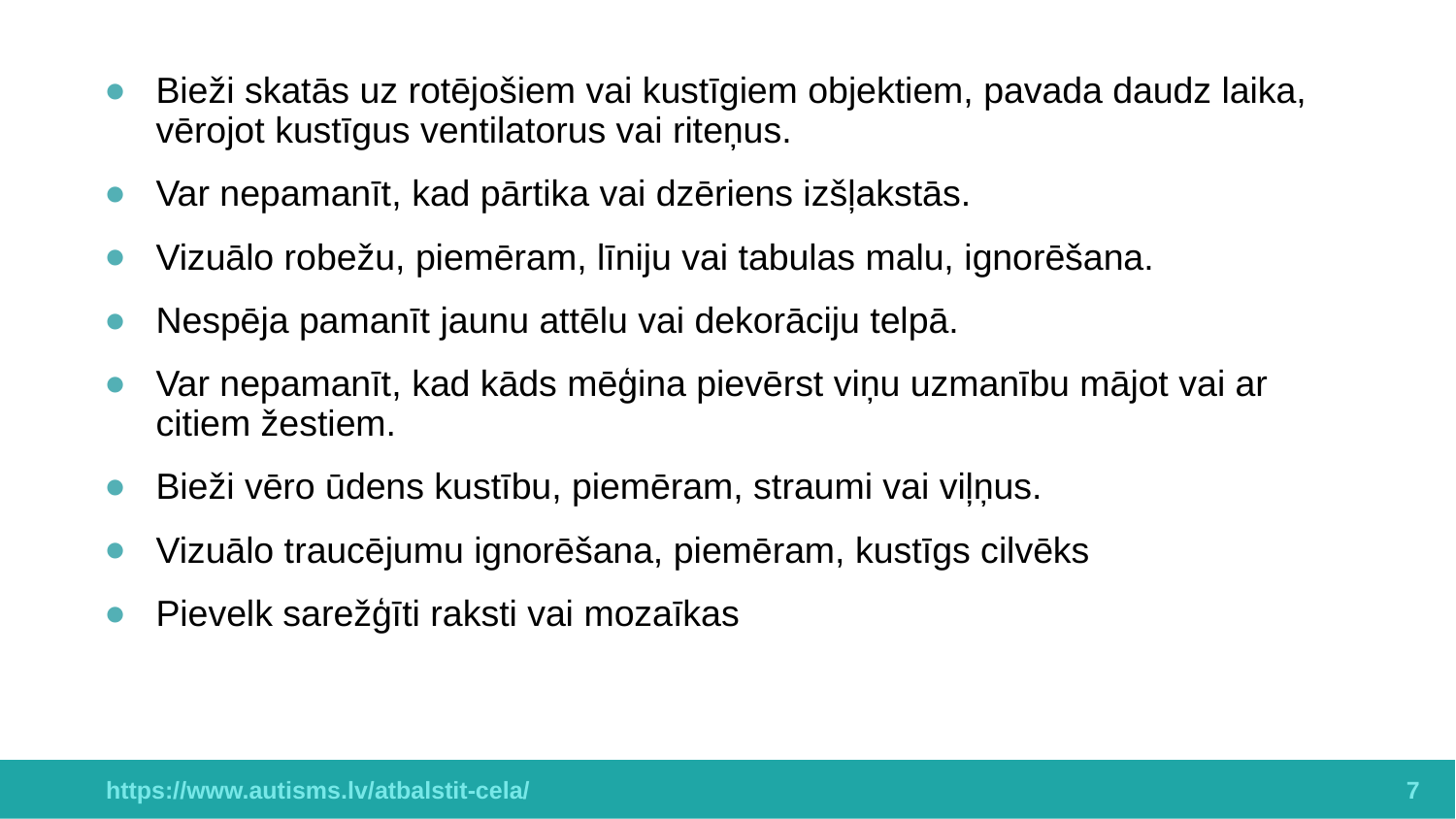

Bieži skatās uz rotējošiem vai kustīgiem objektiem, pavada daudz laika, vērojot kustīgus ventilatorus vai riteņus.
Var nepamanīt, kad pārtika vai dzēriens izšļakstās.
Vizuālo robežu, piemēram, līniju vai tabulas malu, ignorēšana.
Nespēja pamanīt jaunu attēlu vai dekorāciju telpā.
Var nepamanīt, kad kāds mēģina pievērst viņu uzmanību mājot vai ar citiem žestiem.
Bieži vēro ūdens kustību, piemēram, straumi vai viļņus.
Vizuālo traucējumu ignorēšana, piemēram, kustīgs cilvēks
Pievelk sarežģīti raksti vai mozaīkas
7